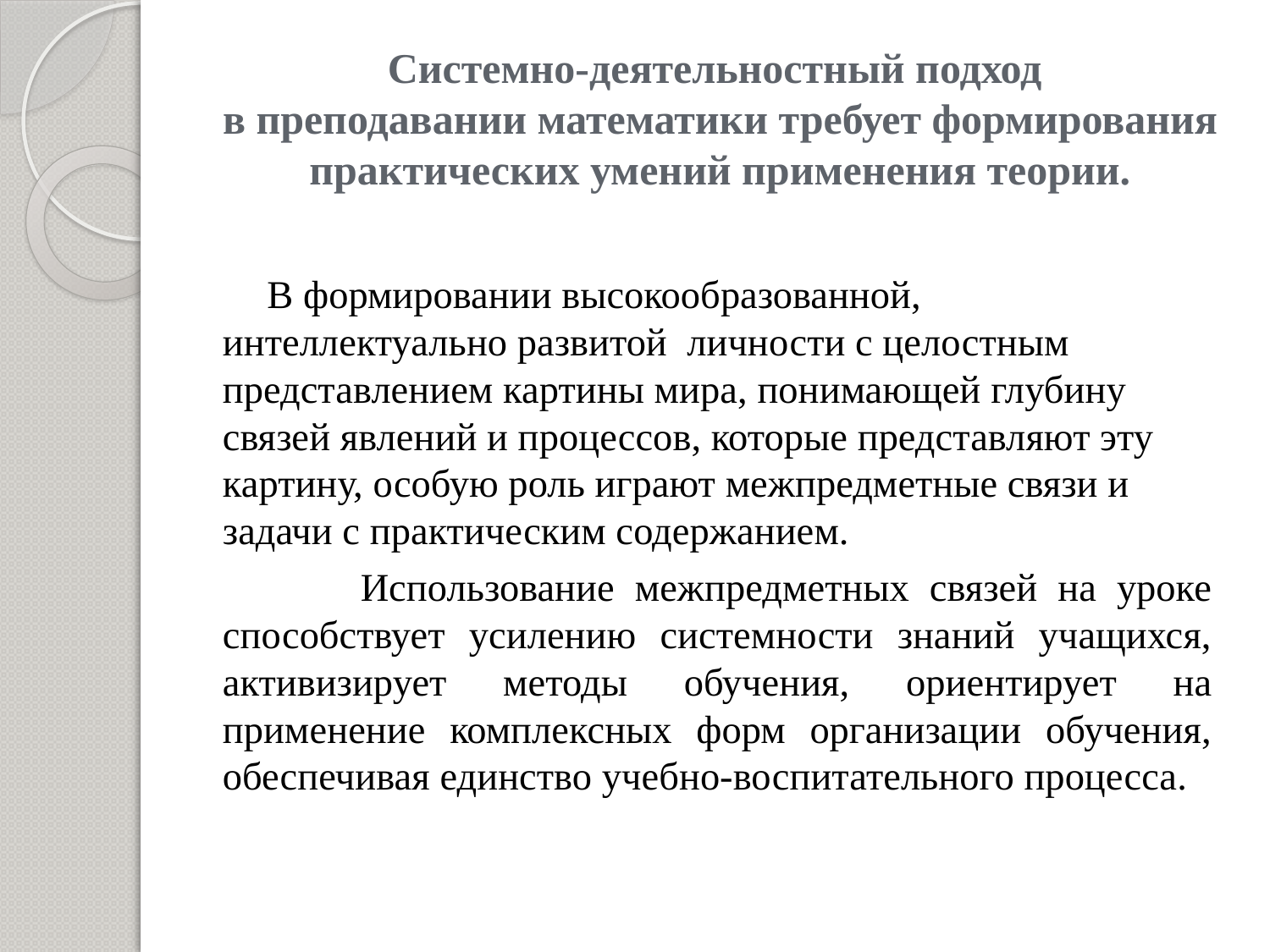

# Системно-деятельностный подход в преподавании математики требует формирования практических умений применения теории.

       В формировании высокообразованной, интеллектуально развитой  личности с целостным представлением картины мира, понимающей глубину связей явлений и процессов, которые представляют эту картину, особую роль играют межпредметные связи и задачи с практическим содержанием.
        Использование межпредметных связей на уроке способствует усилению системности знаний учащихся, активизирует методы обучения, ориентирует на применение комплексных форм организации обучения, обеспечивая единство учебно-воспитательного процесса.